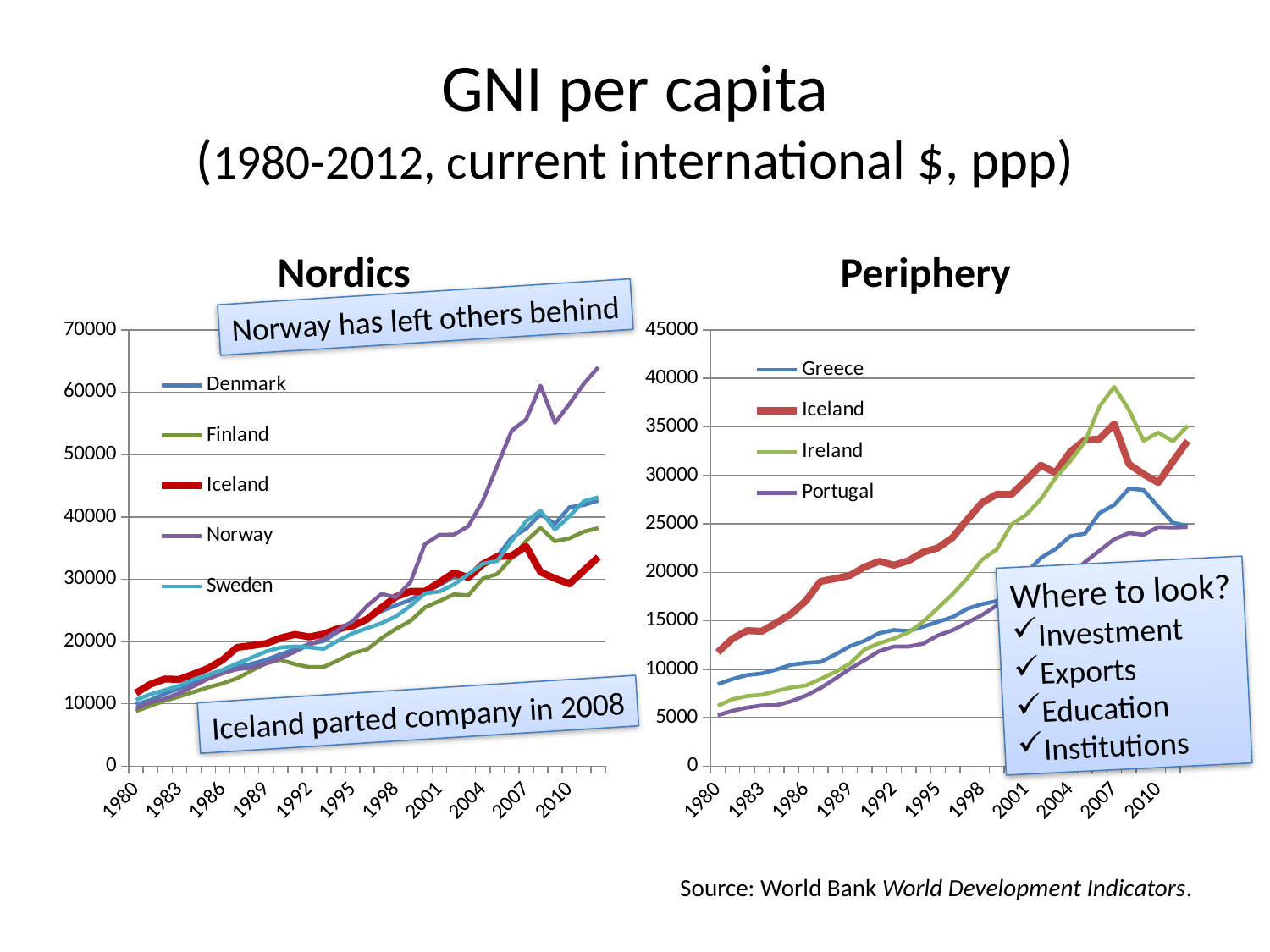

# GNI per capita (1980-2012, current international $, ppp)
Nordics
Periphery
Norway has left others behind

### Chart

| Category | Denmark | Finland | Iceland | Norway | Sweden |
|---|---|---|---|---|---|
| 1980 | 9890.0 | 8820.0 | 11740.0 | 9260.0 | 10630.0 |
| 1981 | 10630.0 | 9680.0 | 13150.0 | 10250.0 | 11530.0 |
| 1982 | 11630.0 | 10500.0 | 13980.0 | 10830.0 | 12210.0 |
| 1983 | 12440.0 | 11170.0 | 13920.0 | 11690.0 | 12890.0 |
| 1984 | 13390.0 | 11910.0 | 14790.0 | 12840.0 | 13940.0 |
| 1985 | 14330.0 | 12660.0 | 15710.0 | 14030.0 | 14660.0 |
| 1986 | 15400.0 | 13280.0 | 17060.0 | 14900.0 | 15470.0 |
| 1987 | 15930.0 | 14100.0 | 19060.0 | 15560.0 | 16480.0 |
| 1988 | 16420.0 | 15330.0 | 19350.0 | 15810.0 | 17400.0 |
| 1989 | 17070.0 | 16500.0 | 19680.0 | 16470.0 | 18400.0 |
| 1990 | 17950.0 | 17060.0 | 20550.0 | 17340.0 | 19040.0 |
| 1991 | 18760.0 | 16370.0 | 21140.0 | 18360.0 | 19210.0 |
| 1992 | 19600.0 | 15890.0 | 20740.0 | 19560.0 | 19070.0 |
| 1993 | 20090.0 | 15930.0 | 21210.0 | 20390.0 | 18830.0 |
| 1994 | 21590.0 | 16990.0 | 22090.0 | 21880.0 | 20170.0 |
| 1995 | 22690.0 | 18140.0 | 22520.0 | 23260.0 | 21310.0 |
| 1996 | 23730.0 | 18740.0 | 23600.0 | 25730.0 | 22140.0 |
| 1997 | 24880.0 | 20550.0 | 25450.0 | 27640.0 | 22960.0 |
| 1998 | 25830.0 | 22040.0 | 27190.0 | 27100.0 | 24050.0 |
| 1999 | 26690.0 | 23310.0 | 28050.0 | 29550.0 | 25740.0 |
| 2000 | 28210.0 | 25470.0 | 28040.0 | 35640.0 | 27720.0 |
| 2001 | 29020.0 | 26500.0 | 29500.0 | 37130.0 | 28030.0 |
| 2002 | 30390.0 | 27580.0 | 31040.0 | 37170.0 | 29160.0 |
| 2003 | 30250.0 | 27420.0 | 30280.0 | 38520.0 | 30810.0 |
| 2004 | 32430.0 | 30090.0 | 32420.0 | 42550.0 | 32490.0 |
| 2005 | 33660.0 | 30850.0 | 33630.0 | 48160.0 | 32940.0 |
| 2006 | 36670.0 | 33410.0 | 33760.0 | 53820.0 | 36120.0 |
| 2007 | 38100.0 | 36160.0 | 35300.0 | 55630.0 | 39330.0 |
| 2008 | 40460.0 | 38240.0 | 31160.0 | 61060.0 | 41000.0 |
| 2009 | 38870.0 | 36110.0 | 30130.0 | 55090.0 | 37970.0 |
| 2010 | 41540.0 | 36570.0 | 29260.0 | 58130.0 | 40130.0 |
| 2011 | 41920.0 | 37650.0 | 31430.0 | 61390.0 | 42530.0 |
| 2012 | 42620.0 | 38210.0 | 33550.0 | 64030.0 | 43160.0 |

### Chart

| Category | Greece | Iceland | Ireland | Portugal |
|---|---|---|---|---|
| 1980 | 8460.0 | 11740.0 | 6220.0 | 5260.0 |
| 1981 | 8990.0 | 13150.0 | 6900.0 | 5700.0 |
| 1982 | 9390.0 | 13980.0 | 7230.0 | 6040.0 |
| 1983 | 9560.0 | 13920.0 | 7360.0 | 6260.0 |
| 1984 | 9970.0 | 14790.0 | 7750.0 | 6290.0 |
| 1985 | 10460.0 | 15710.0 | 8120.0 | 6690.0 |
| 1986 | 10650.0 | 17060.0 | 8320.0 | 7270.0 |
| 1987 | 10740.0 | 19060.0 | 8990.0 | 8050.0 |
| 1988 | 11520.0 | 19350.0 | 9710.0 | 9030.0 |
| 1989 | 12370.0 | 19680.0 | 10580.0 | 10040.0 |
| 1990 | 12930.0 | 20550.0 | 12040.0 | 10940.0 |
| 1991 | 13720.0 | 21140.0 | 12680.0 | 11870.0 |
| 1992 | 14040.0 | 20740.0 | 13160.0 | 12340.0 |
| 1993 | 13940.0 | 21210.0 | 13800.0 | 12340.0 |
| 1994 | 14400.0 | 22090.0 | 14910.0 | 12640.0 |
| 1995 | 14900.0 | 22520.0 | 16320.0 | 13490.0 |
| 1996 | 15380.0 | 23600.0 | 17750.0 | 14020.0 |
| 1997 | 16250.0 | 25450.0 | 19400.0 | 14810.0 |
| 1998 | 16720.0 | 27190.0 | 21310.0 | 15600.0 |
| 1999 | 17030.0 | 28050.0 | 22370.0 | 16580.0 |
| 2000 | 18320.0 | 28040.0 | 24940.0 | 17430.0 |
| 2001 | 19900.0 | 29500.0 | 25930.0 | 18040.0 |
| 2002 | 21480.0 | 31040.0 | 27540.0 | 18840.0 |
| 2003 | 22400.0 | 30280.0 | 29740.0 | 19280.0 |
| 2004 | 23720.0 | 32420.0 | 31450.0 | 19640.0 |
| 2005 | 23990.0 | 33630.0 | 33450.0 | 21050.0 |
| 2006 | 26120.0 | 33760.0 | 37110.0 | 22240.0 |
| 2007 | 26950.0 | 35300.0 | 39130.0 | 23420.0 |
| 2008 | 28640.0 | 31160.0 | 36770.0 | 24050.0 |
| 2009 | 28490.0 | 30130.0 | 33570.0 | 23880.0 |
| 2010 | 26770.0 | 29260.0 | 34410.0 | 24670.0 |
| 2011 | 25110.0 | 31430.0 | 33510.0 | 24620.0 |
| 2012 | 24790.0 | 33550.0 | 35110.0 | 24670.0 |
Where to look?
Investment
Exports
Education
Institutions
Iceland parted company in 2008
Source: World Bank World Development Indicators.